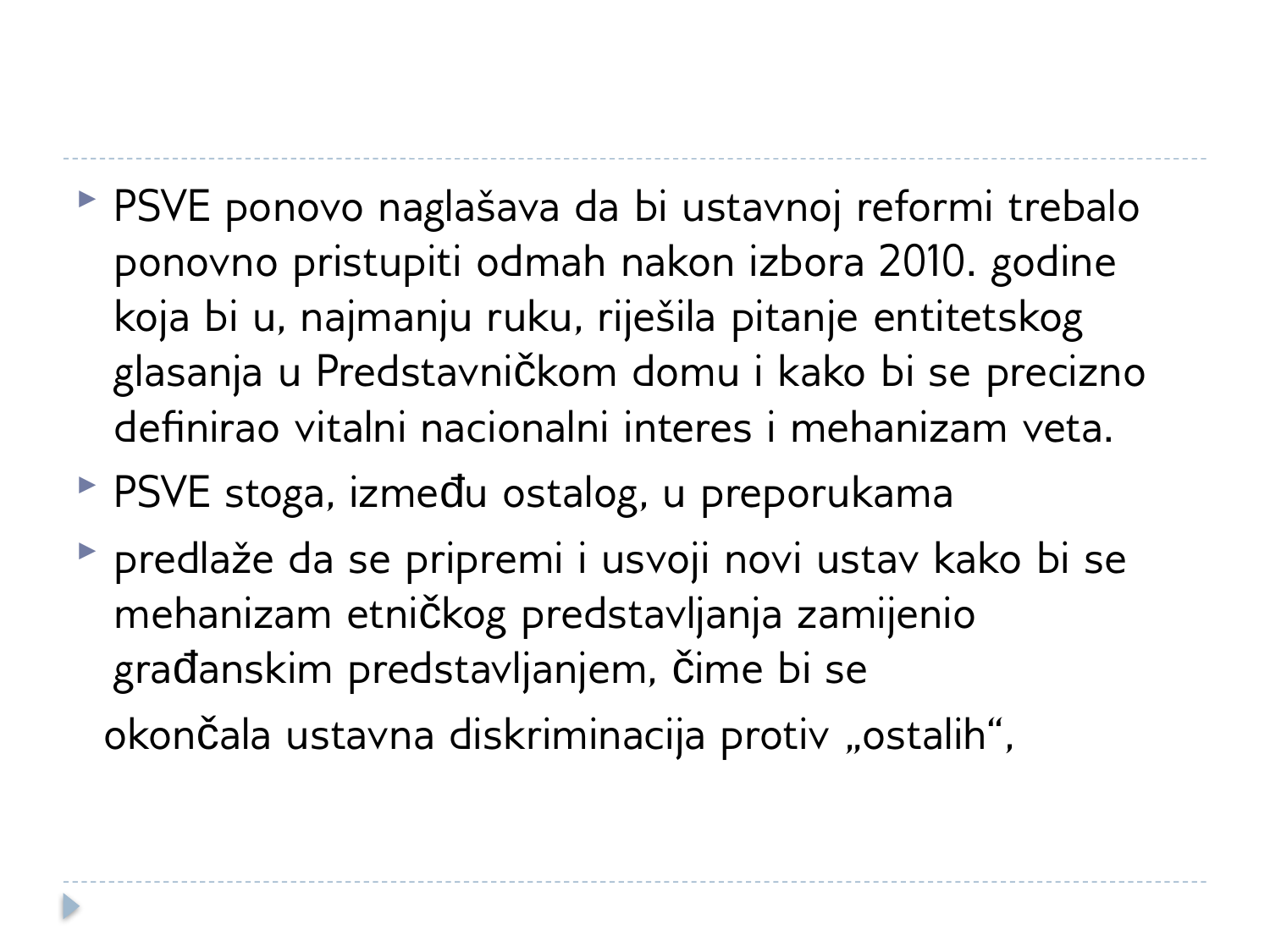

#
PSVE ponovo naglašava da bi ustavnoj reformi trebalo ponovno pristupiti odmah nakon izbora 2010. godine koja bi u, najmanju ruku, riješila pitanje entitetskog glasanja u Predstavničkom domu i kako bi se precizno definirao vitalni nacionalni interes i mehanizam veta.
PSVE stoga, između ostalog, u preporukama
predlaže da se pripremi i usvoji novi ustav kako bi se mehanizam etničkog predstavljanja zamijenio građanskim predstavljanjem, čime bi se
  okončala ustavna diskriminacija protiv „ostalih“,